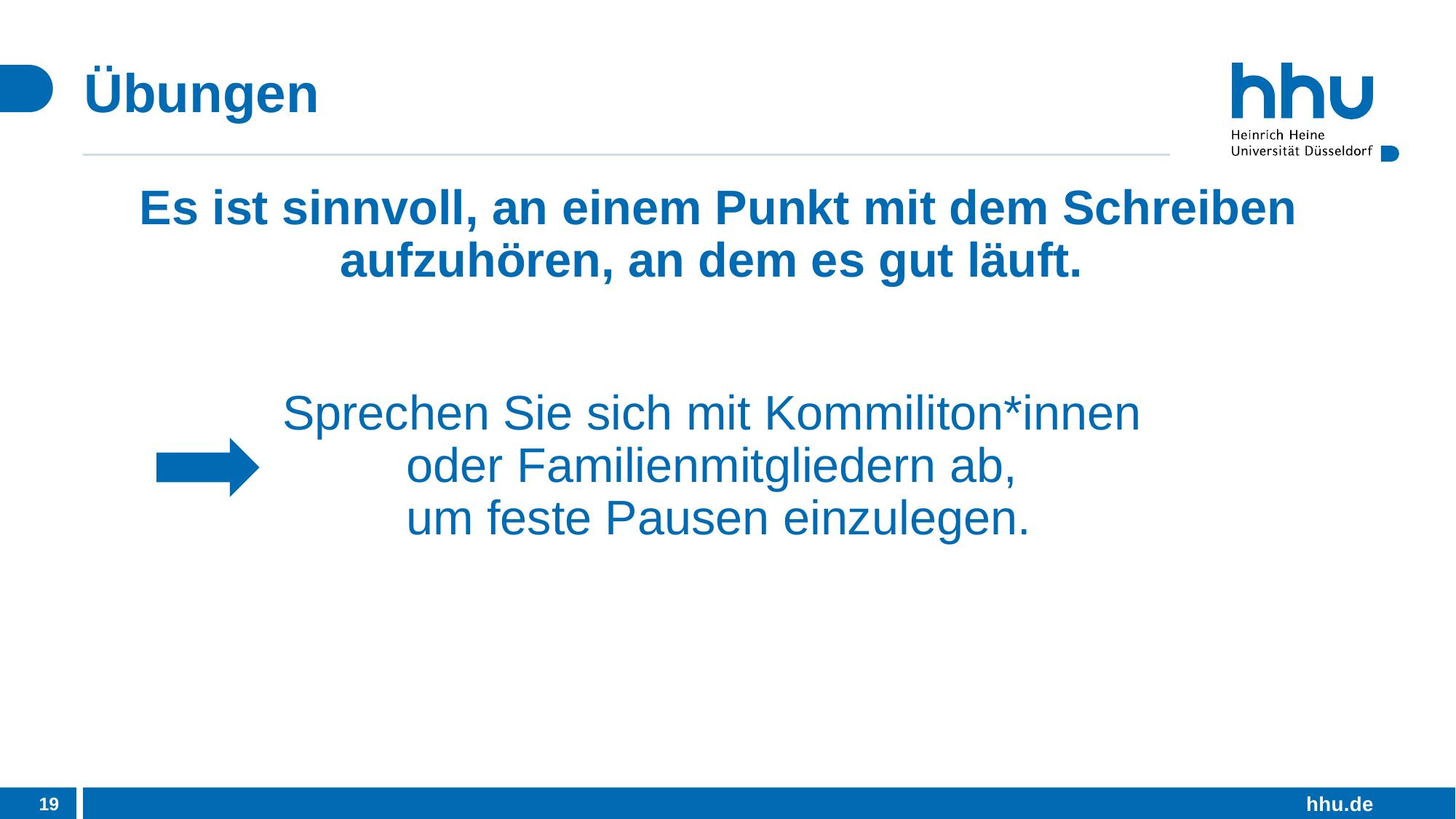

# Übungen
Es ist sinnvoll, an einem Punkt mit dem Schreiben aufzuhören, an dem es gut läuft.

Sprechen Sie sich mit Kommiliton*innen
oder Familienmitgliedern ab,
um feste Pausen einzulegen.

19